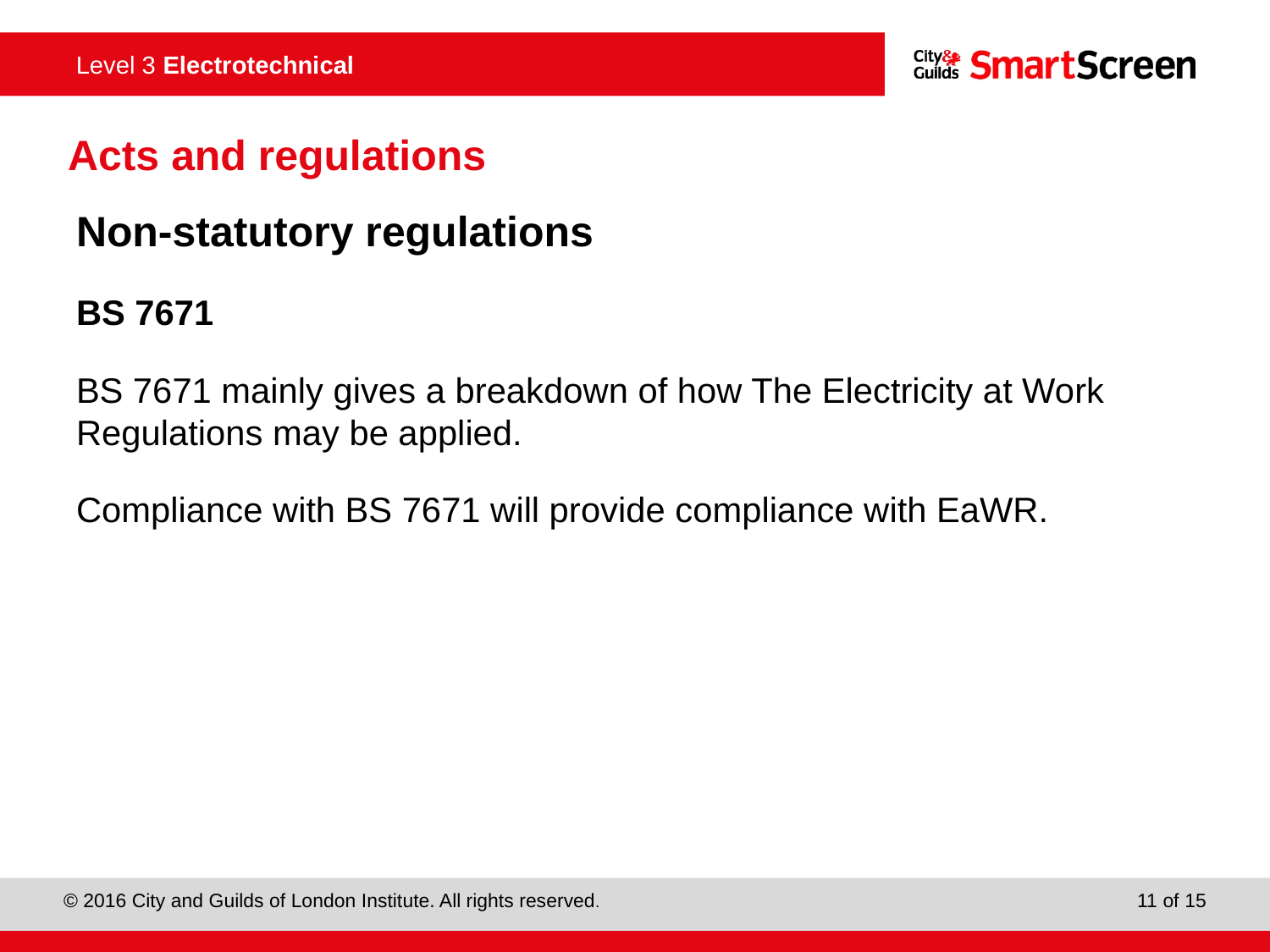

Acts and regulations
Non-statutory regulations
BS 7671
BS 7671 mainly gives a breakdown of how The Electricity at Work Regulations may be applied.
Compliance with BS 7671 will provide compliance with EaWR.